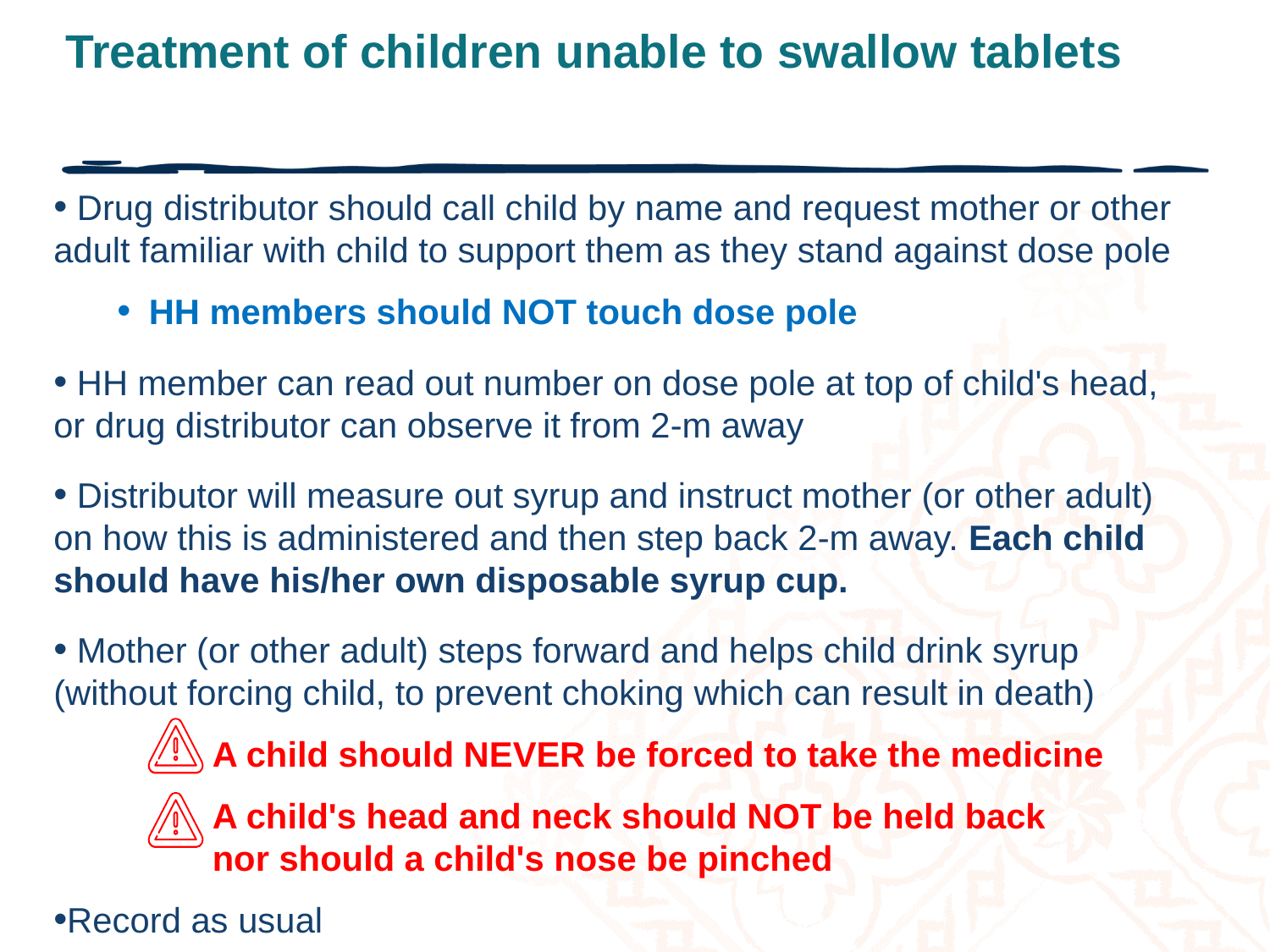

# Treatment of children unable to swallow tablets
 Drug distributor should call child by name and request mother or other adult familiar with child to support them as they stand against dose pole
HH members should NOT touch dose pole
 HH member can read out number on dose pole at top of child's head, or drug distributor can observe it from 2-m away
 Distributor will measure out syrup and instruct mother (or other adult) on how this is administered and then step back 2-m away. Each child should have his/her own disposable syrup cup.
 Mother (or other adult) steps forward and helps child drink syrup (without forcing child, to prevent choking which can result in death)
A child should NEVER be forced to take the medicine
A child's head and neck should NOT be held back nor should a child's nose be pinched
Record as usual